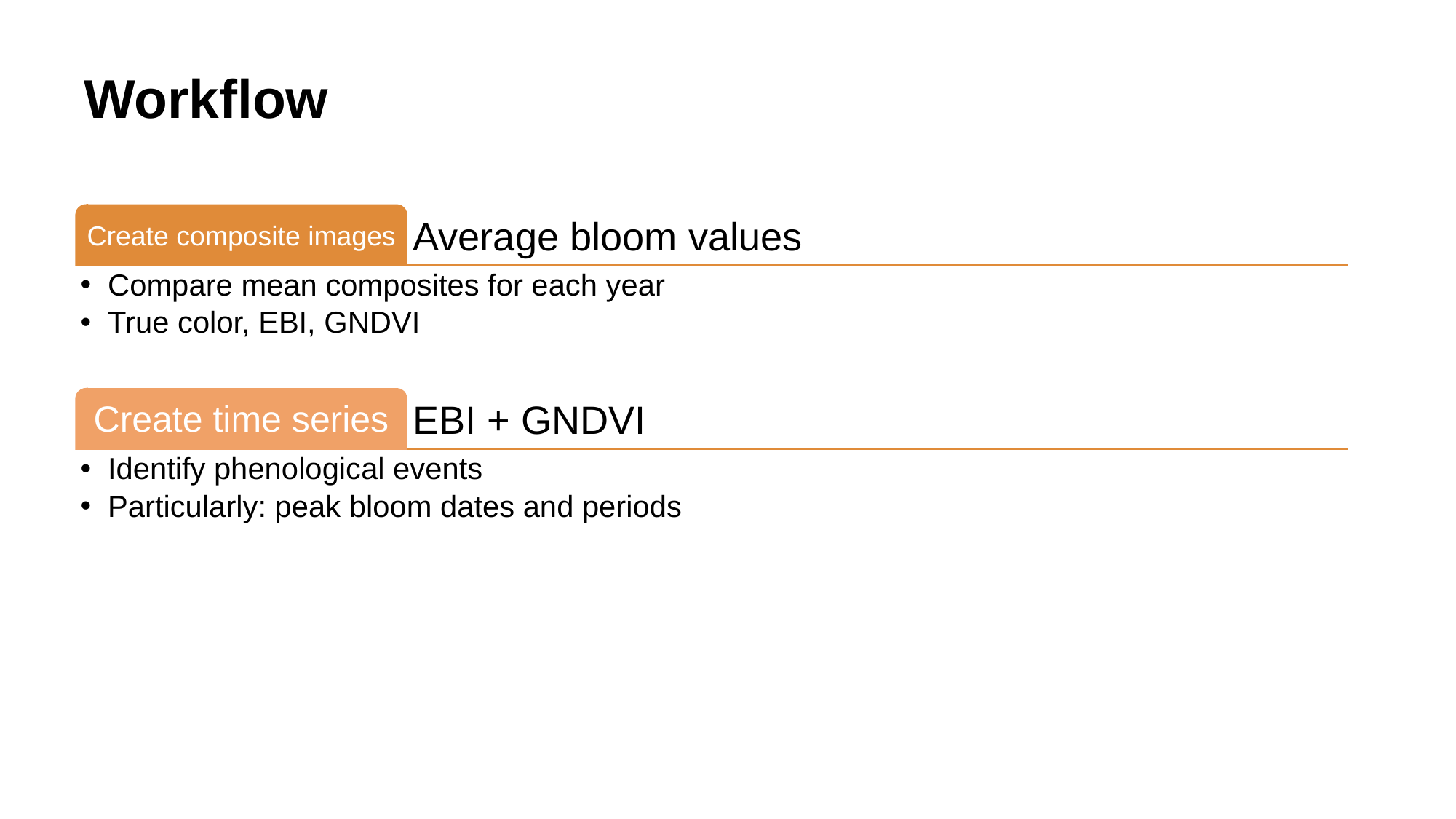

# Workflow

Average bloom values
Create composite images

Compare mean composites for each year
True color, EBI, GNDVI

EBI + GNDVI
Create time series

Identify phenological events
Particularly: peak bloom dates and periods

Time-lapse animations
Detect change

Create animations of EBI through time